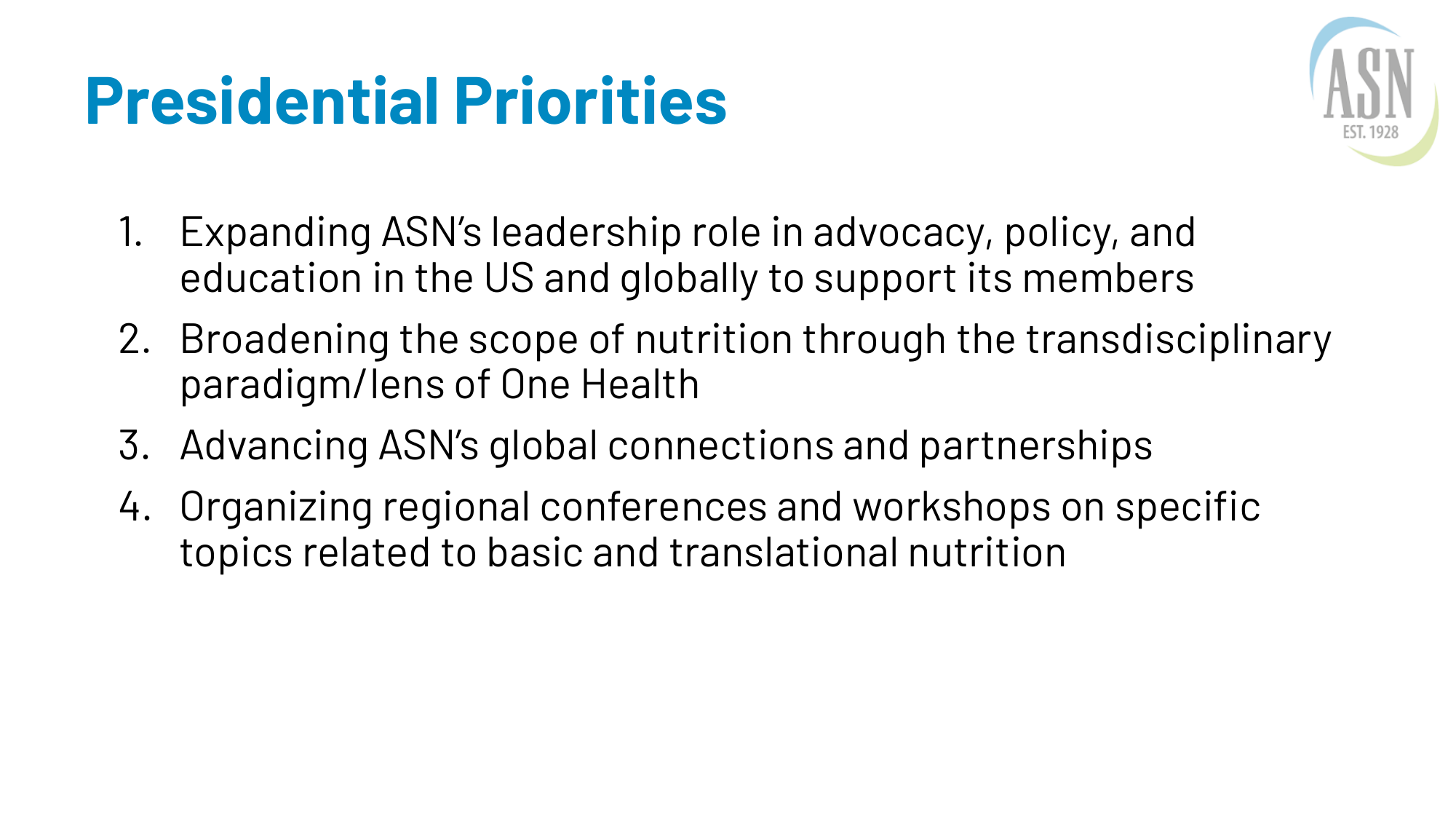

# Presidential Priorities
Expanding ASN’s leadership role in advocacy, policy, and education in the US and globally to support its members
Broadening the scope of nutrition through the transdisciplinary paradigm/lens of One Health
Advancing ASN’s global connections and partnerships
Organizing regional conferences and workshops on specific topics related to basic and translational nutrition